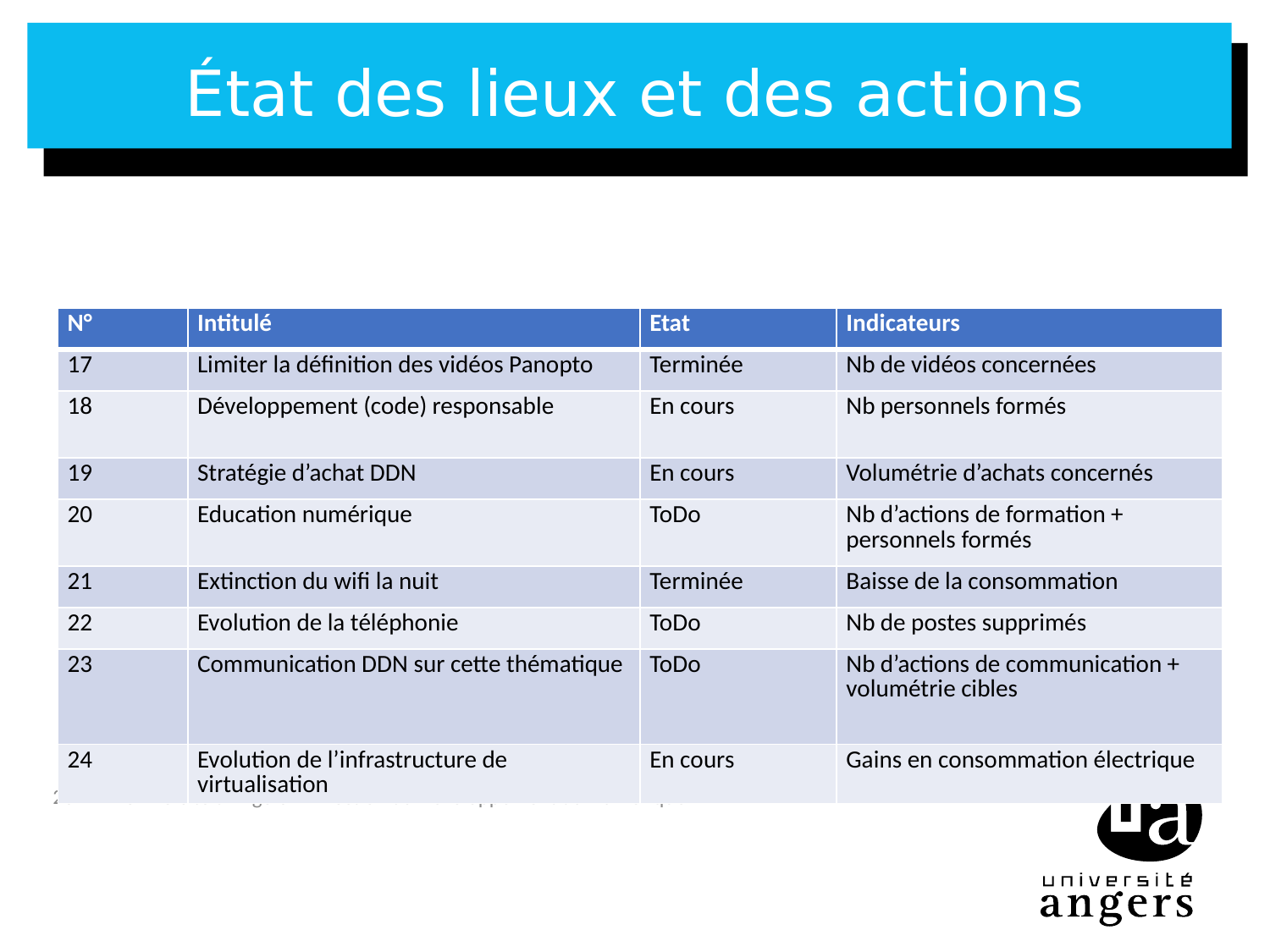

# État des lieux et des actions
| N° | Intitulé | Etat | Indicateurs |
| --- | --- | --- | --- |
| 17 | Limiter la définition des vidéos Panopto | Terminée | Nb de vidéos concernées |
| 18 | Développement (code) responsable | En cours | Nb personnels formés |
| 19 | Stratégie d’achat DDN | En cours | Volumétrie d’achats concernés |
| 20 | Education numérique | ToDo | Nb d’actions de formation + personnels formés |
| 21 | Extinction du wifi la nuit | Terminée | Baisse de la consommation |
| 22 | Evolution de la téléphonie | ToDo | Nb de postes supprimés |
| 23 | Communication DDN sur cette thématique | ToDo | Nb d’actions de communication + volumétrie cibles |
| 24 | Evolution de l’infrastructure de virtualisation | En cours | Gains en consommation électrique |
23
Université d’Angers – Direction du Développement du Numérique